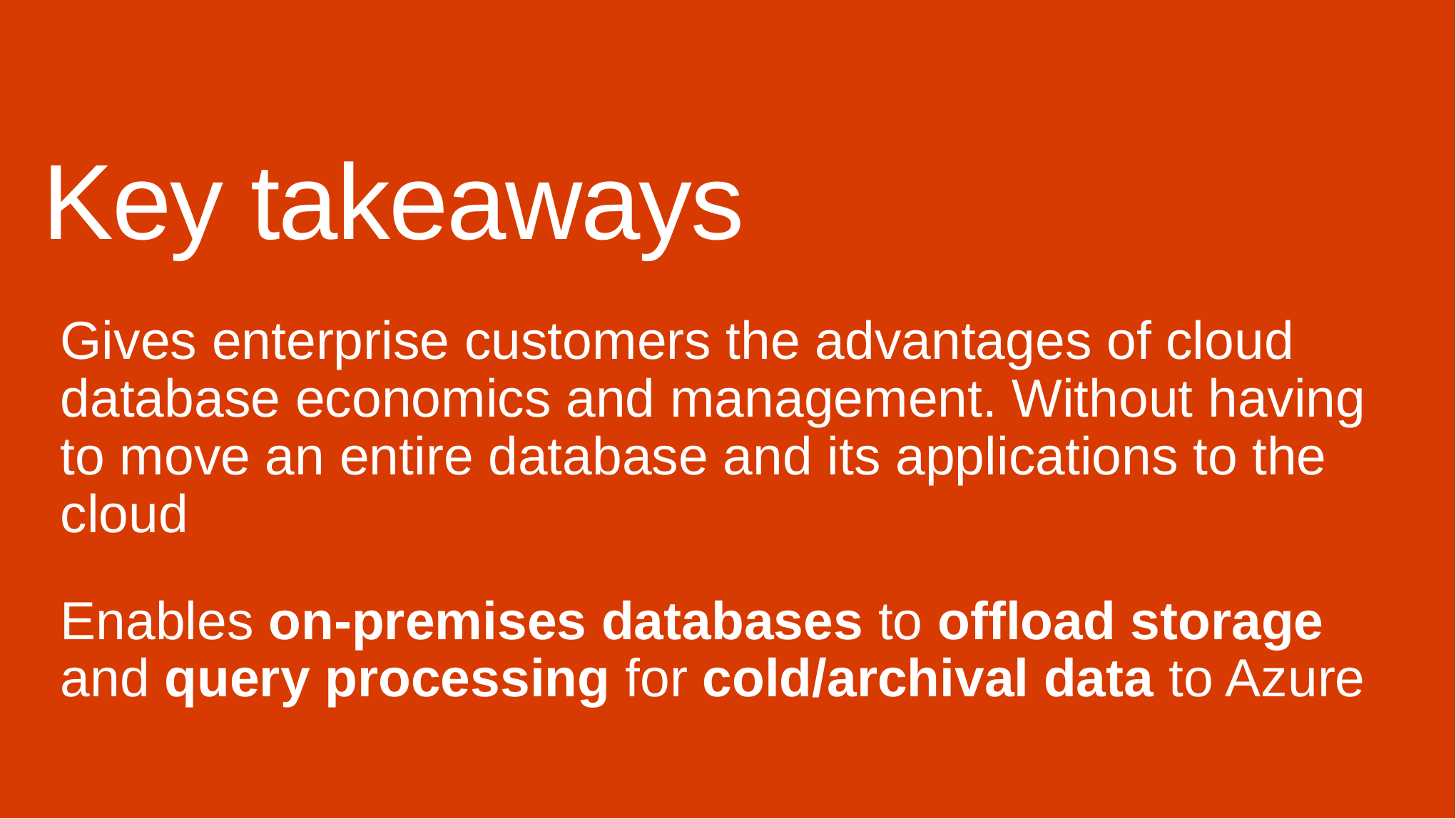

Key takeaways
Gives enterprise customers the advantages of cloud database economics and management. Without having to move an entire database and its applications to the cloud

Enables on-premises databases to offload storage and query processing for cold/archival data to Azure